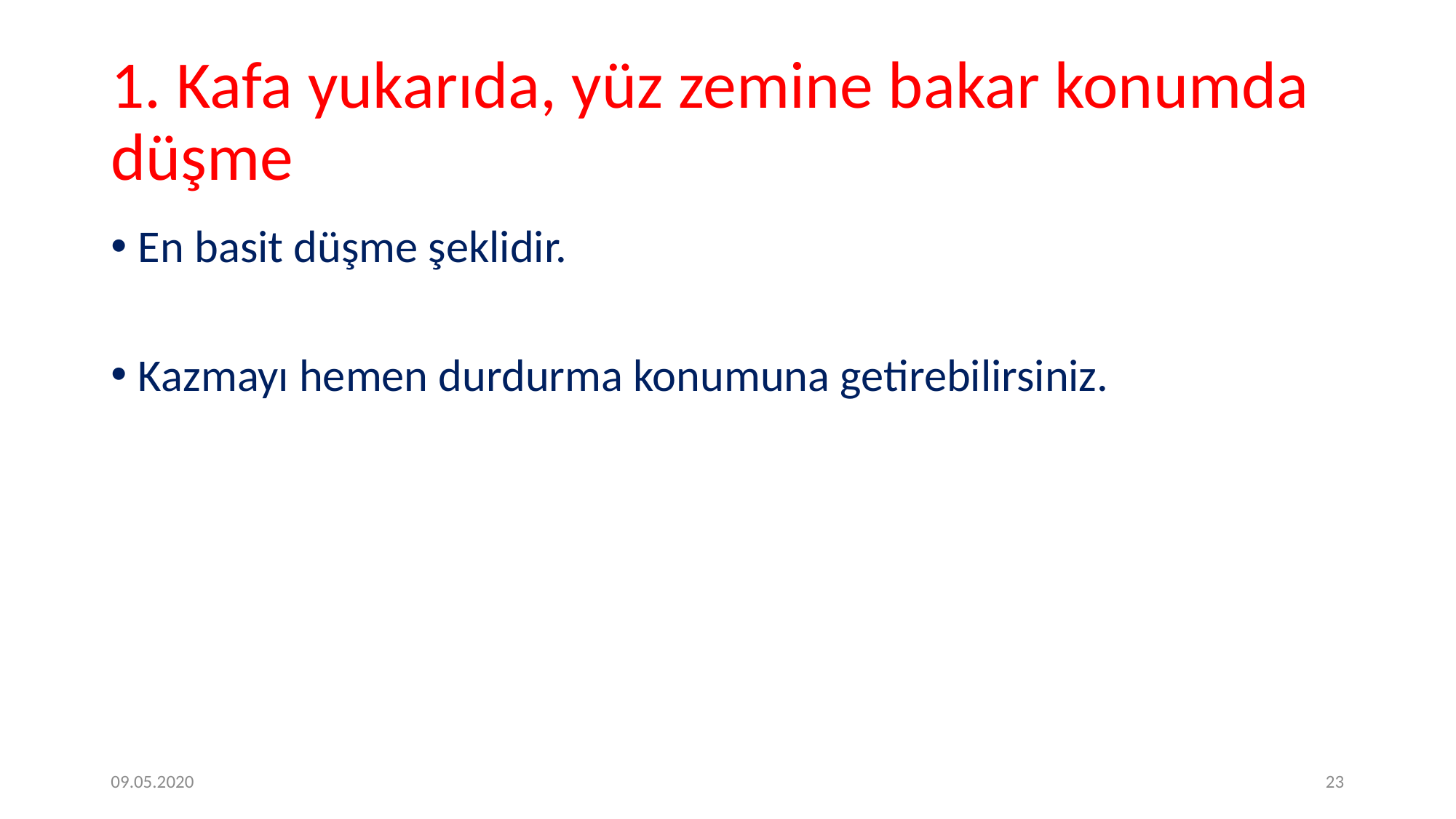

# 1. Kafa yukarıda, yüz zemine bakar konumda düşme
En basit düşme şeklidir.

Kazmayı hemen durdurma konumuna getirebilirsiniz.
09.05.2020
23